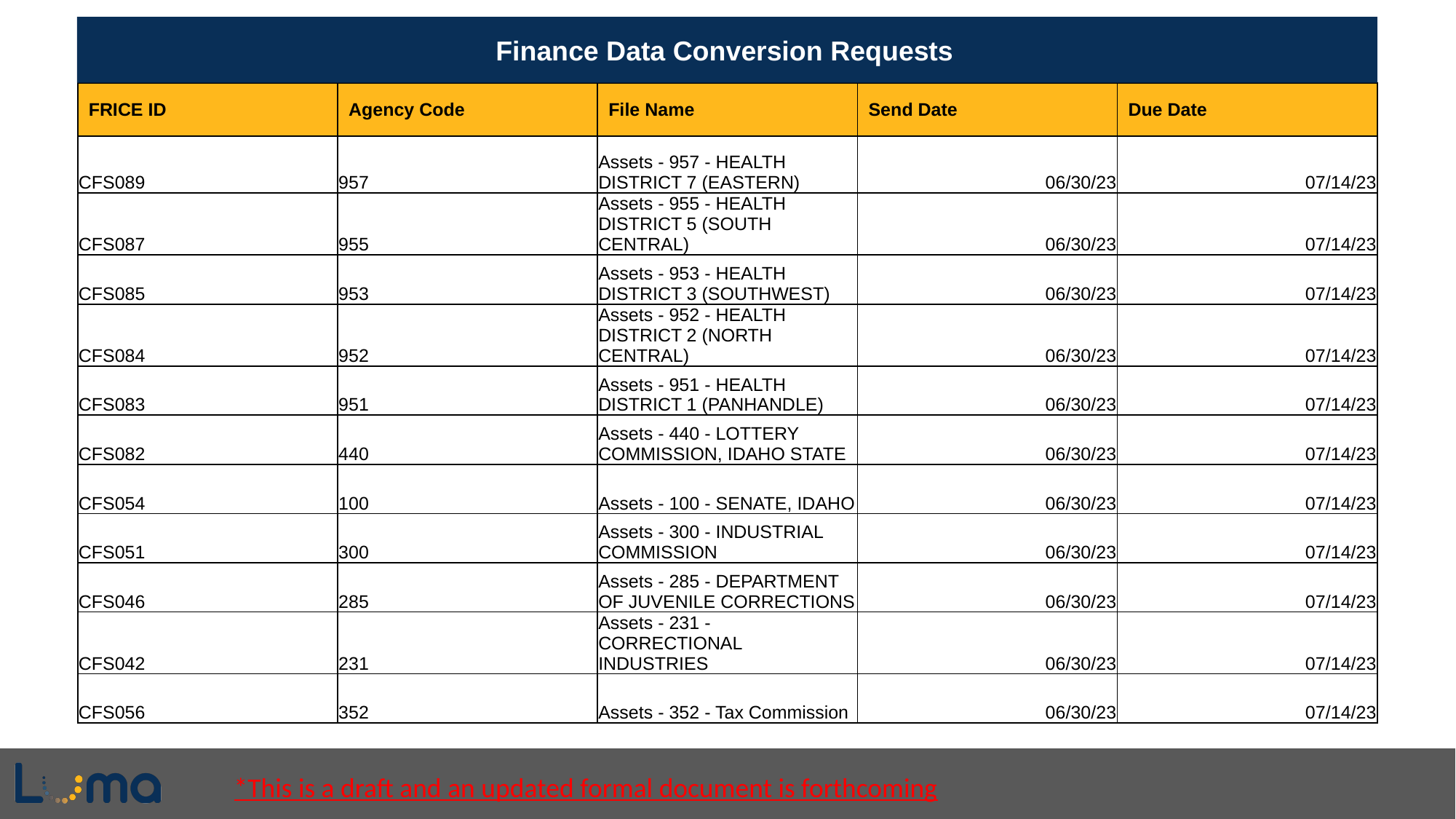

Finance Data Conversion Requests
| FRICE ID | Agency Code | File Name | Send Date | Due Date |
| --- | --- | --- | --- | --- |
| CFS089 | 957 | Assets - 957 - HEALTH DISTRICT 7 (EASTERN) | 06/30/23 | 07/14/23 |
| CFS087 | 955 | Assets - 955 - HEALTH DISTRICT 5 (SOUTH CENTRAL) | 06/30/23 | 07/14/23 |
| CFS085 | 953 | Assets - 953 - HEALTH DISTRICT 3 (SOUTHWEST) | 06/30/23 | 07/14/23 |
| CFS084 | 952 | Assets - 952 - HEALTH DISTRICT 2 (NORTH CENTRAL) | 06/30/23 | 07/14/23 |
| CFS083 | 951 | Assets - 951 - HEALTH DISTRICT 1 (PANHANDLE) | 06/30/23 | 07/14/23 |
| CFS082 | 440 | Assets - 440 - LOTTERY COMMISSION, IDAHO STATE | 06/30/23 | 07/14/23 |
| CFS054 | 100 | Assets - 100 - SENATE, IDAHO | 06/30/23 | 07/14/23 |
| CFS051 | 300 | Assets - 300 - INDUSTRIAL COMMISSION | 06/30/23 | 07/14/23 |
| CFS046 | 285 | Assets - 285 - DEPARTMENT OF JUVENILE CORRECTIONS | 06/30/23 | 07/14/23 |
| CFS042 | 231 | Assets - 231 - CORRECTIONAL INDUSTRIES | 06/30/23 | 07/14/23 |
| CFS056 | 352 | Assets - 352 - Tax Commission | 06/30/23 | 07/14/23 |
*This is a draft and an updated formal document is forthcoming